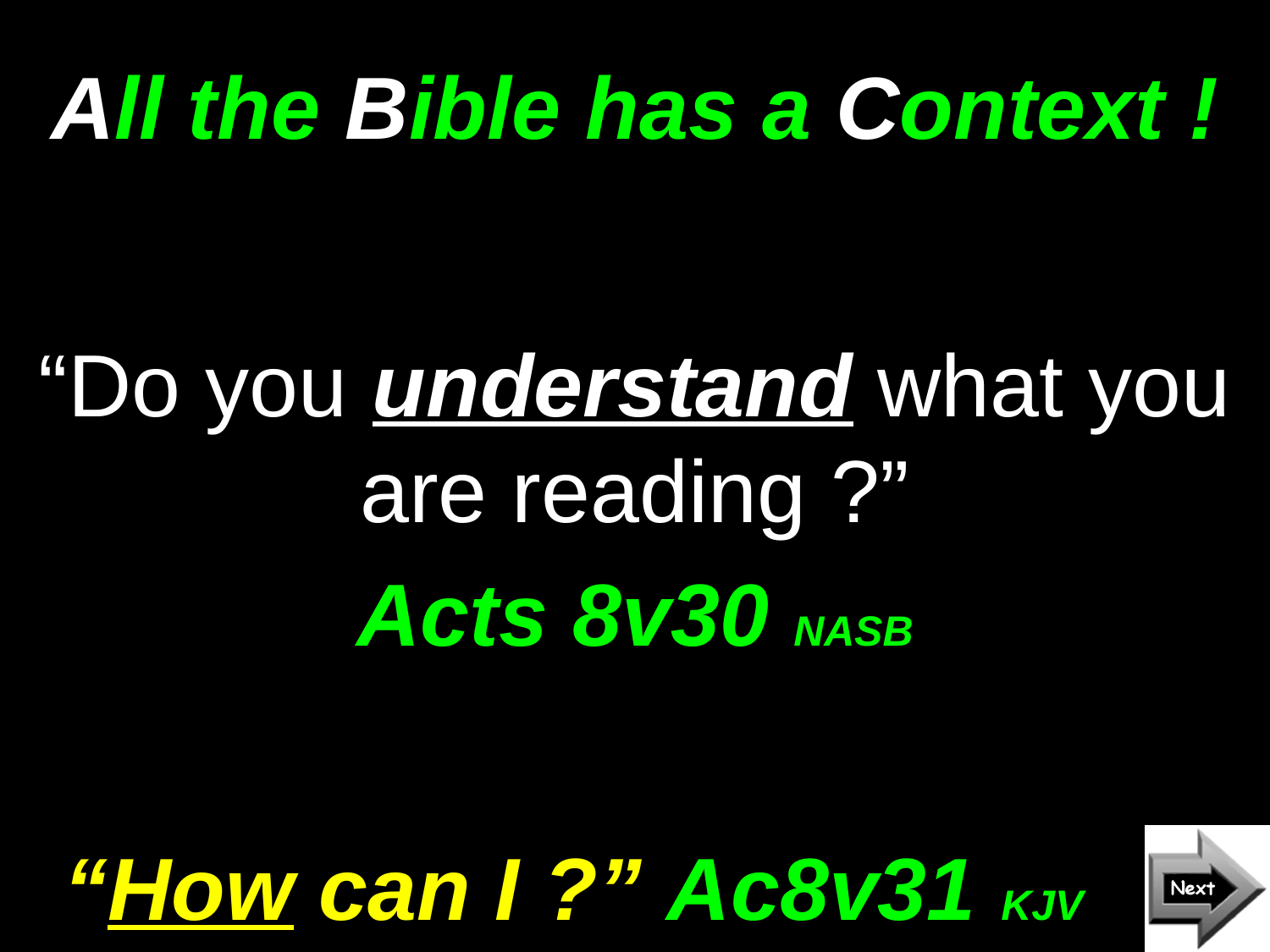

# All the Bible has a Context !
“Do you understand what you are reading ?”
Acts 8v30 NASB
“How can I ?” Ac8v31 KJV